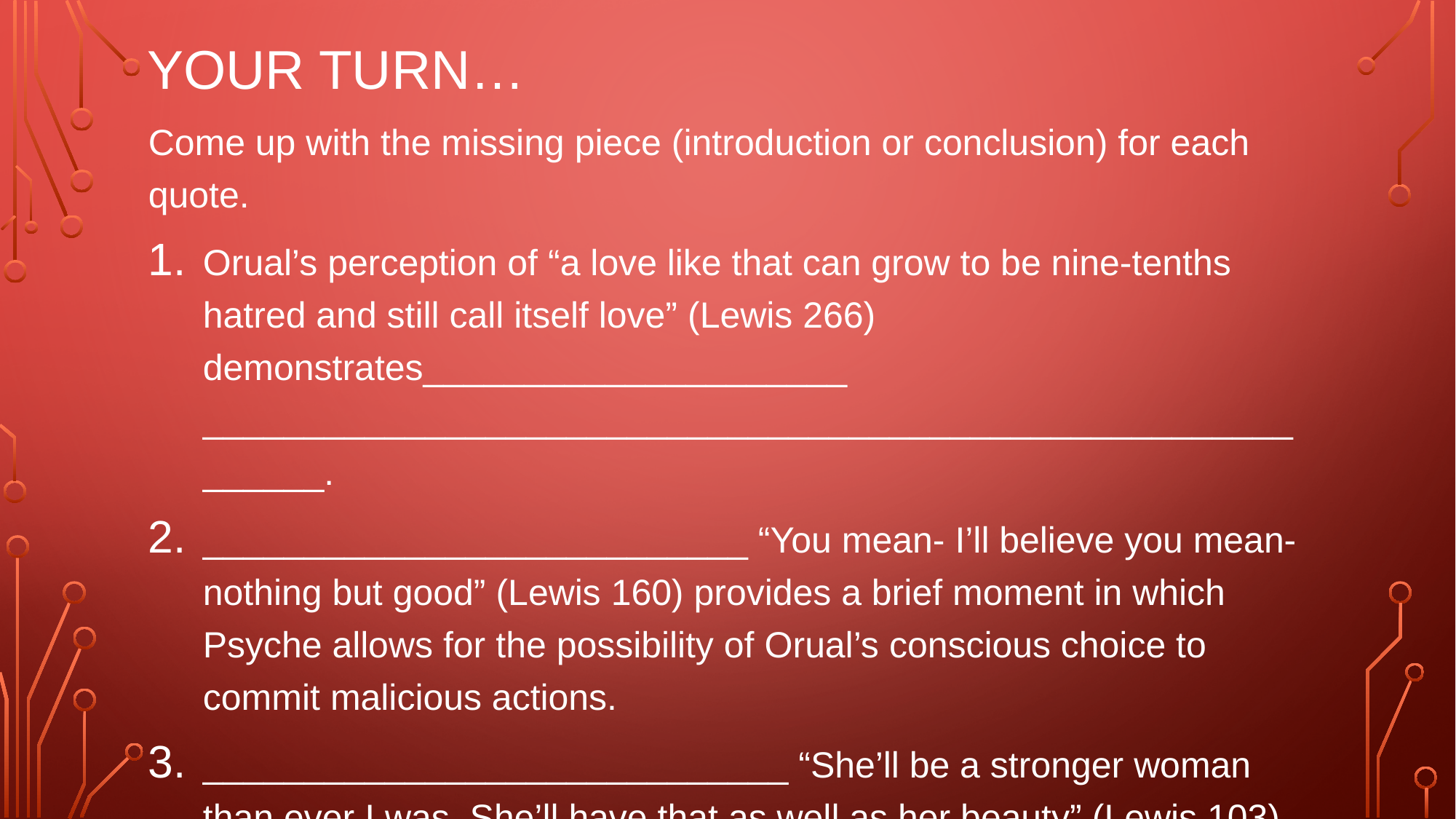

# Your turn…
Come up with the missing piece (introduction or conclusion) for each quote.
Orual’s perception of “a love like that can grow to be nine-tenths hatred and still call itself love” (Lewis 266) demonstrates_____________________ ____________________________________________________________.
___________________________ “You mean- I’ll believe you mean- nothing but good” (Lewis 160) provides a brief moment in which Psyche allows for the possibility of Orual’s conscious choice to commit malicious actions.
_____________________________ “She’ll be a stronger woman than ever I was. She’ll have that as well as her beauty” (Lewis 103) ___________________________.